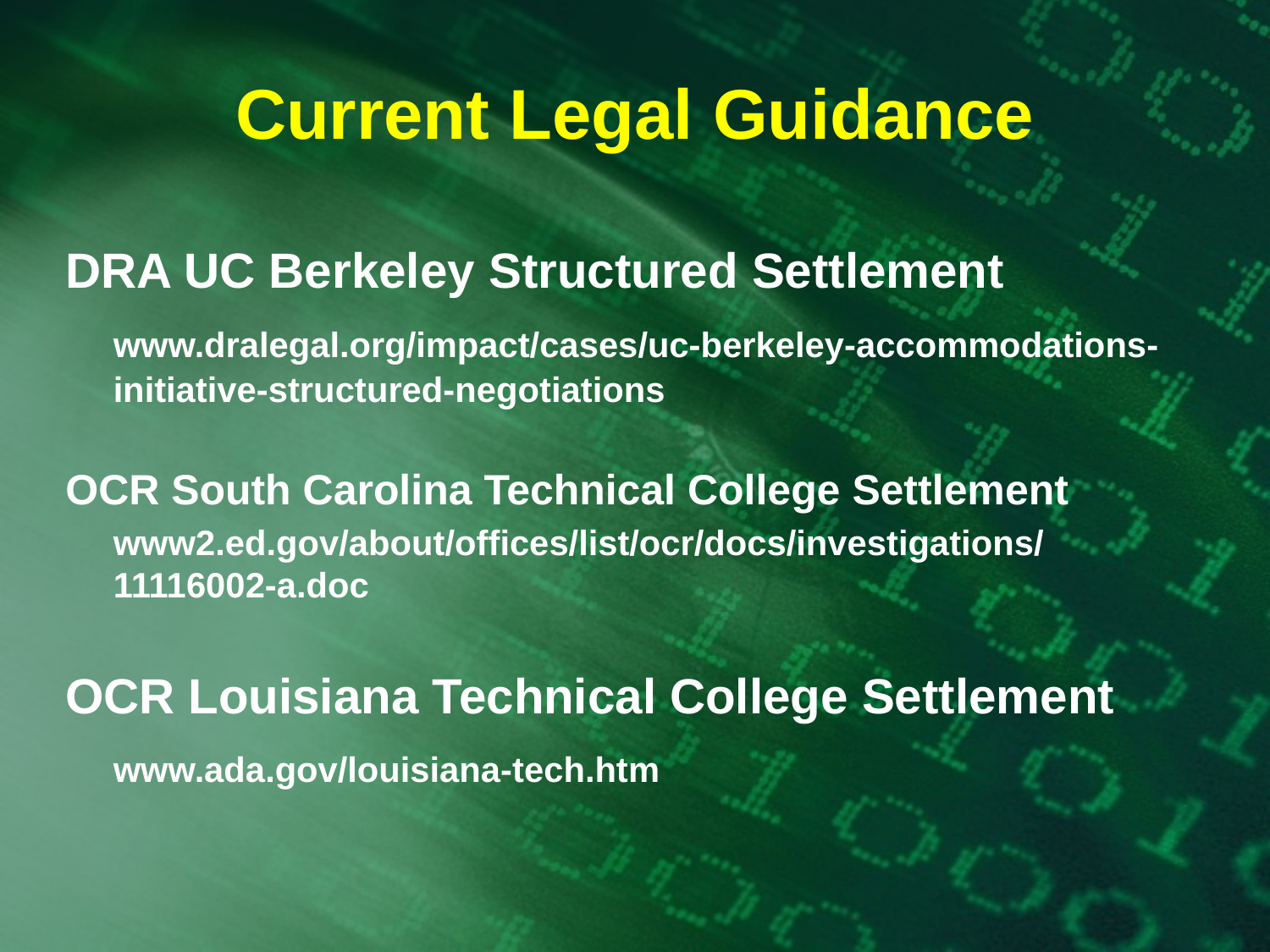

# Current Legal Guidance
DRA UC Berkeley Structured Settlement
	www.dralegal.org/impact/cases/uc-berkeley-accommodations-initiative-structured-negotiations

OCR South Carolina Technical College Settlement
	www2.ed.gov/about/offices/list/ocr/docs/investigations/11116002-a.doc

OCR Louisiana Technical College Settlement
	www.ada.gov/louisiana-tech.htm